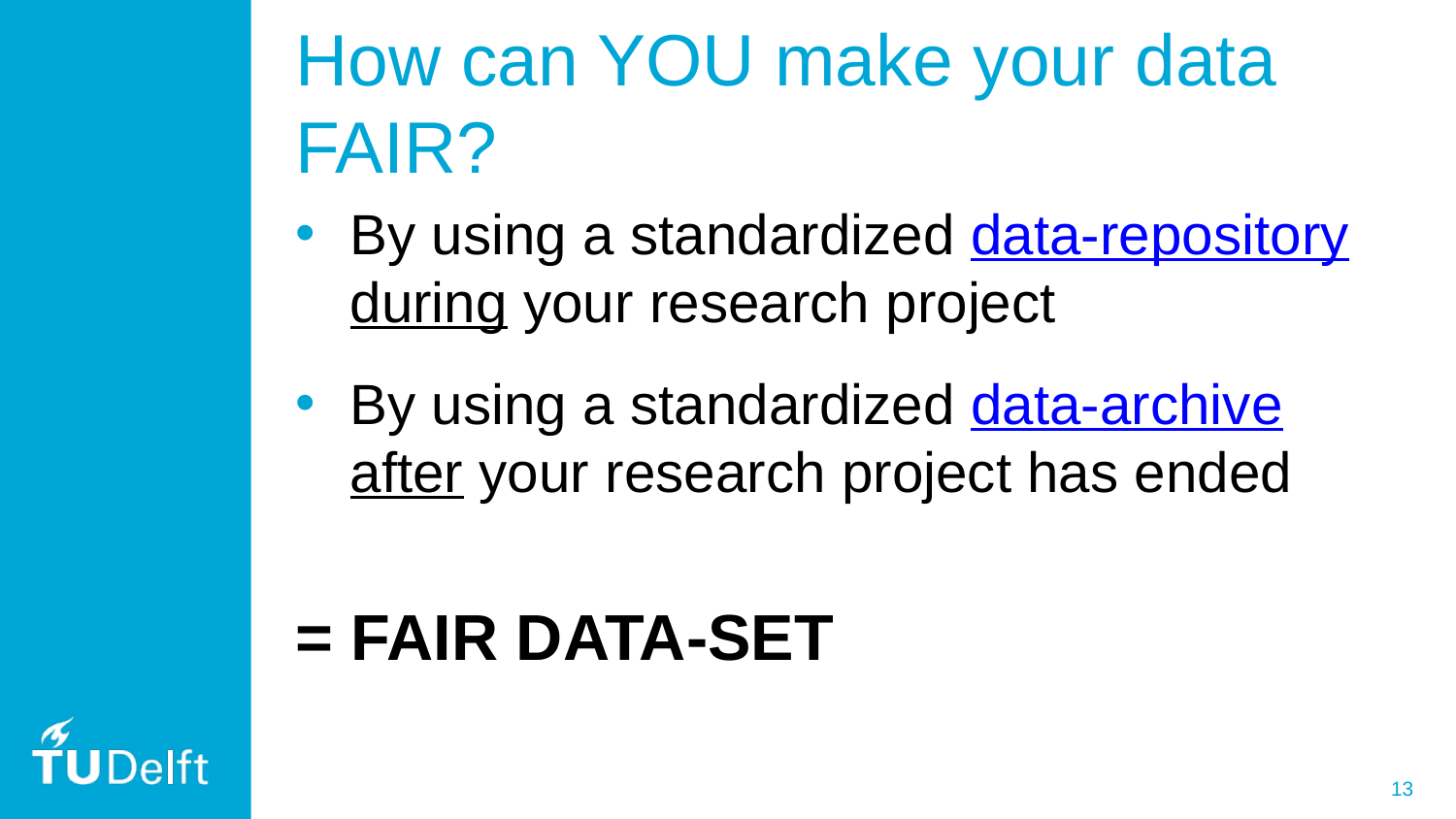

# How can YOU make your data FAIR?
By using a standardized data-repository during your research project

By using a standardized data-archive after your research project has ended

= FAIR DATA-SET